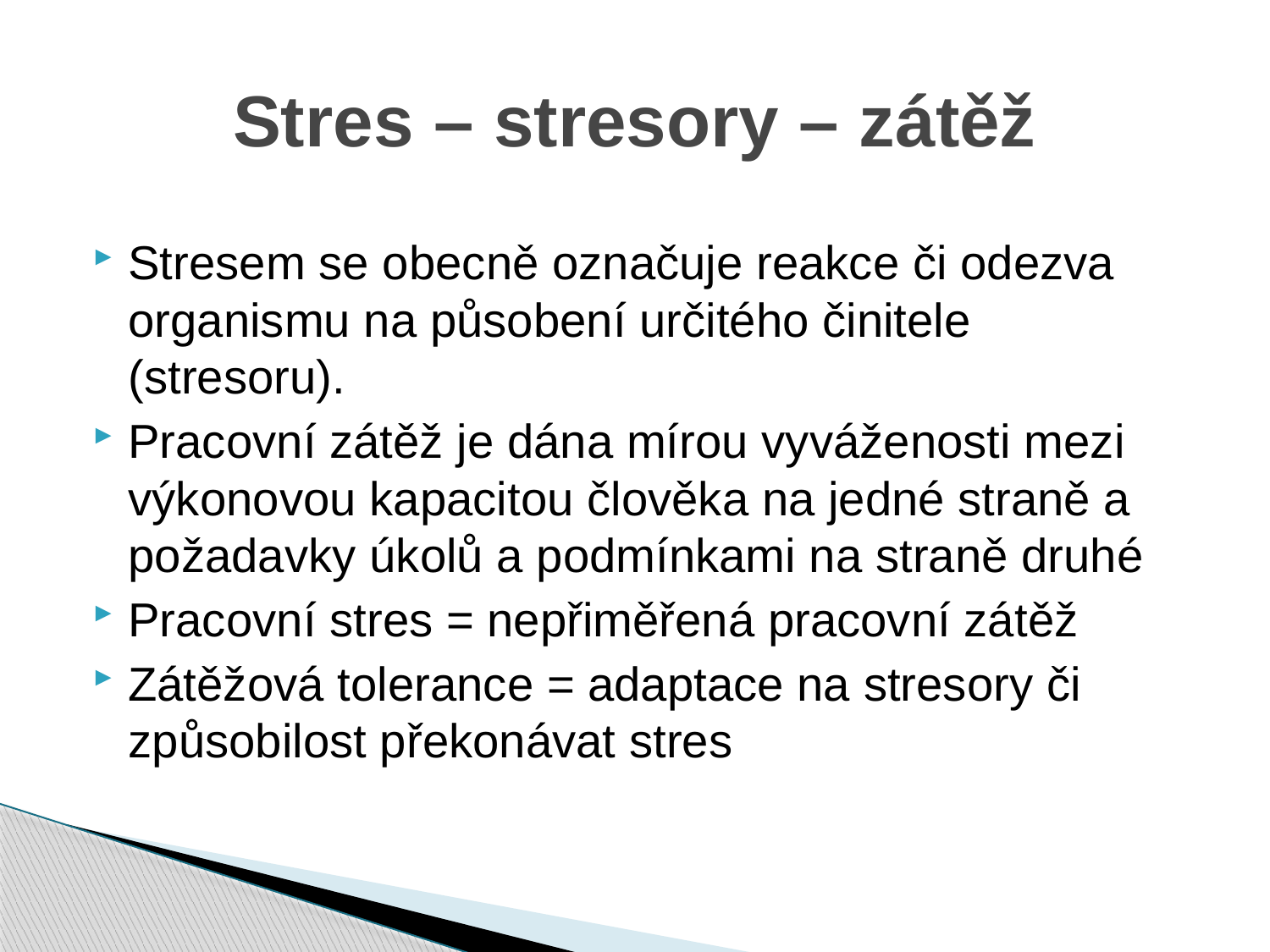

# Stres – stresory – zátěž
Stresem se obecně označuje reakce či odezva organismu na působení určitého činitele (stresoru).
Pracovní zátěž je dána mírou vyváženosti mezi výkonovou kapacitou člověka na jedné straně a požadavky úkolů a podmínkami na straně druhé
Pracovní stres = nepřiměřená pracovní zátěž
Zátěžová tolerance = adaptace na stresory či způsobilost překonávat stres